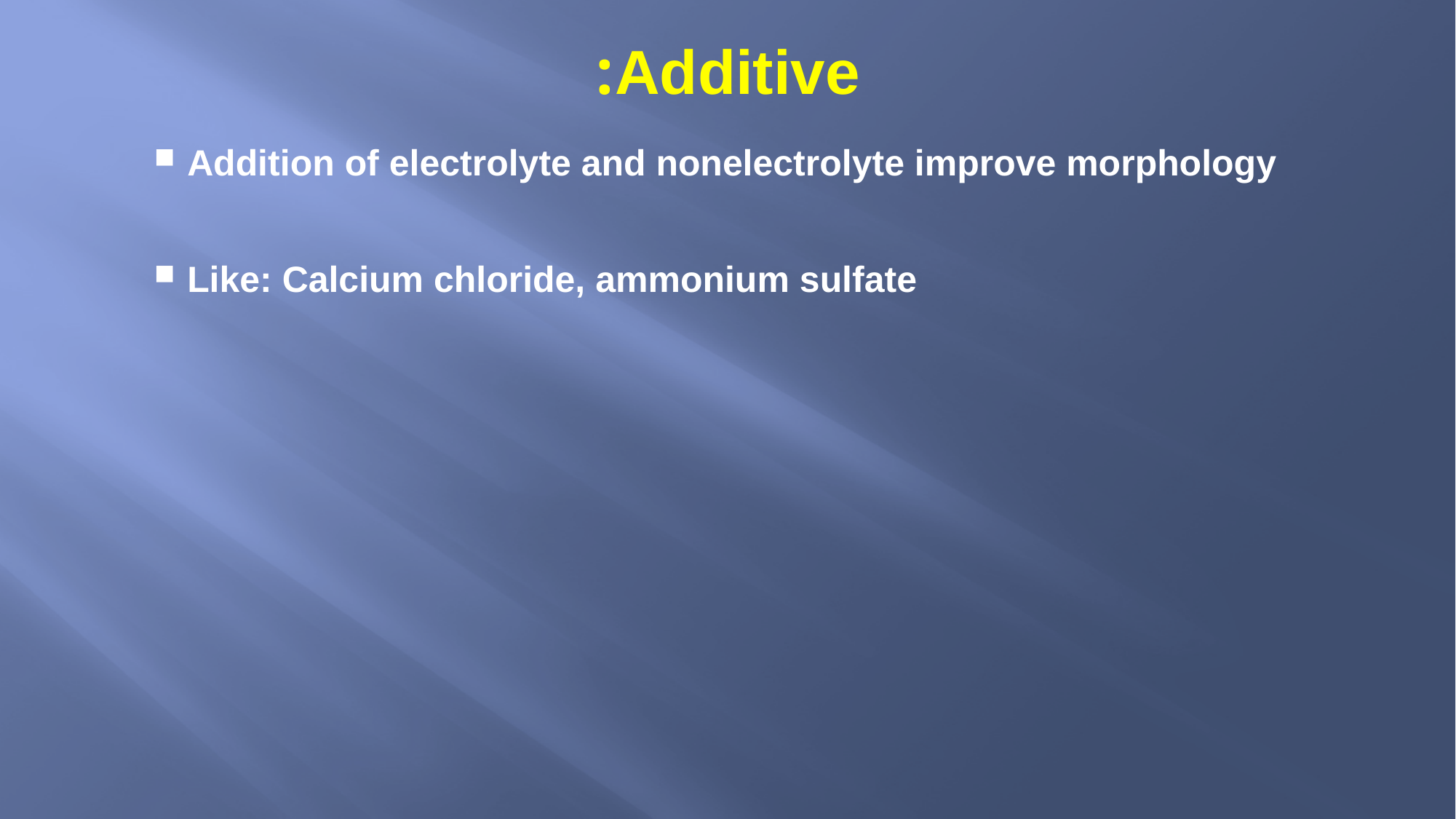

# Additive:
Addition of electrolyte and nonelectrolyte improve morphology

Like: Calcium chloride, ammonium sulfate